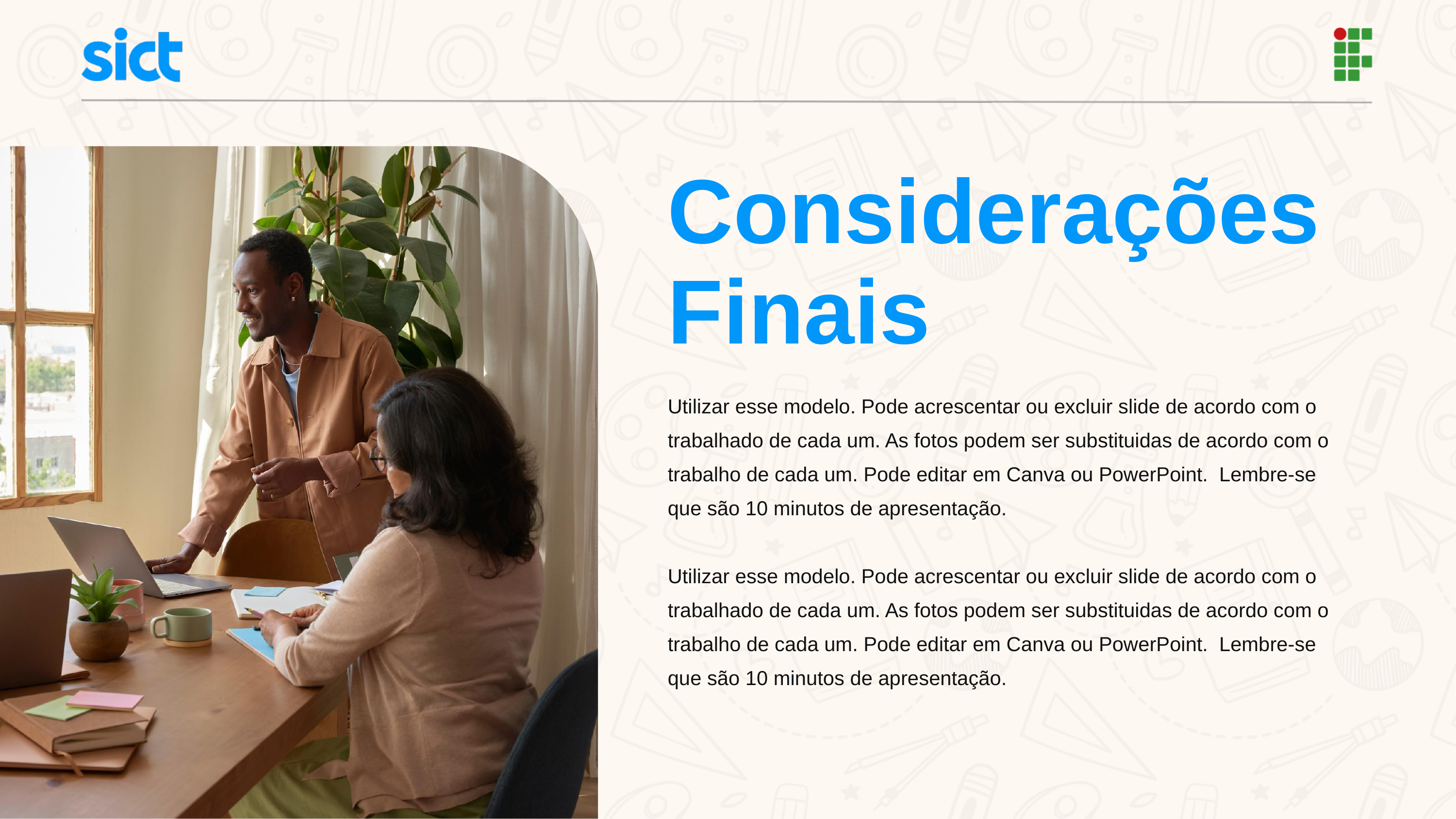

Considerações Finais
Utilizar esse modelo. Pode acrescentar ou excluir slide de acordo com o trabalhado de cada um. As fotos podem ser substituidas de acordo com o trabalho de cada um. Pode editar em Canva ou PowerPoint.  Lembre-se que são 10 minutos de apresentação.

Utilizar esse modelo. Pode acrescentar ou excluir slide de acordo com o trabalhado de cada um. As fotos podem ser substituidas de acordo com o trabalho de cada um. Pode editar em Canva ou PowerPoint.  Lembre-se que são 10 minutos de apresentação.